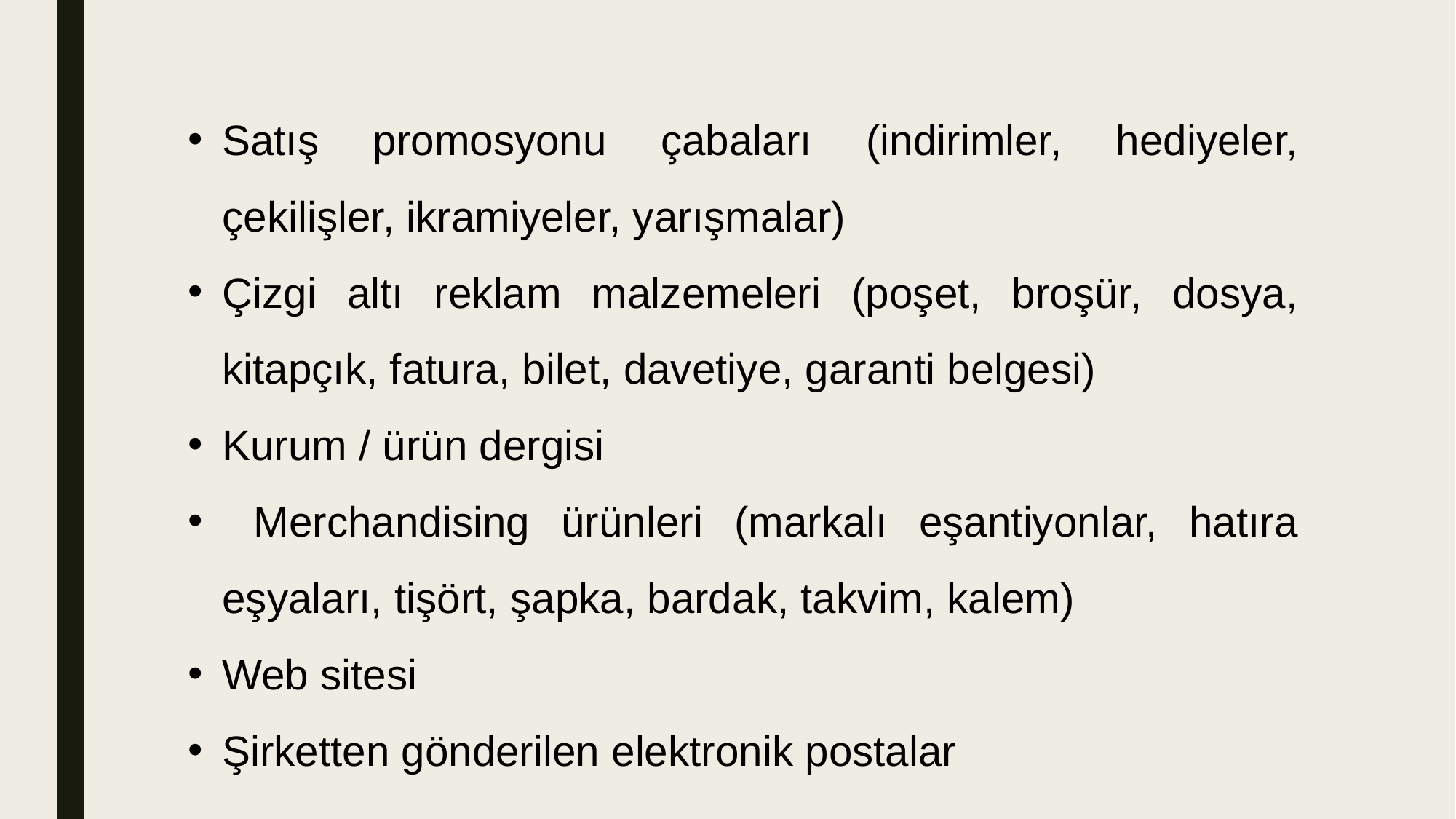

Satış promosyonu çabaları (indirimler, hediyeler, çekilişler, ikramiyeler, yarışmalar)
Çizgi altı reklam malzemeleri (poşet, broşür, dosya, kitapçık, fatura, bilet, davetiye, garanti belgesi)
Kurum / ürün dergisi
 Merchandising ürünleri (markalı eşantiyonlar, hatıra eşyaları, tişört, şapka, bardak, takvim, kalem)
Web sitesi
Şirketten gönderilen elektronik postalar